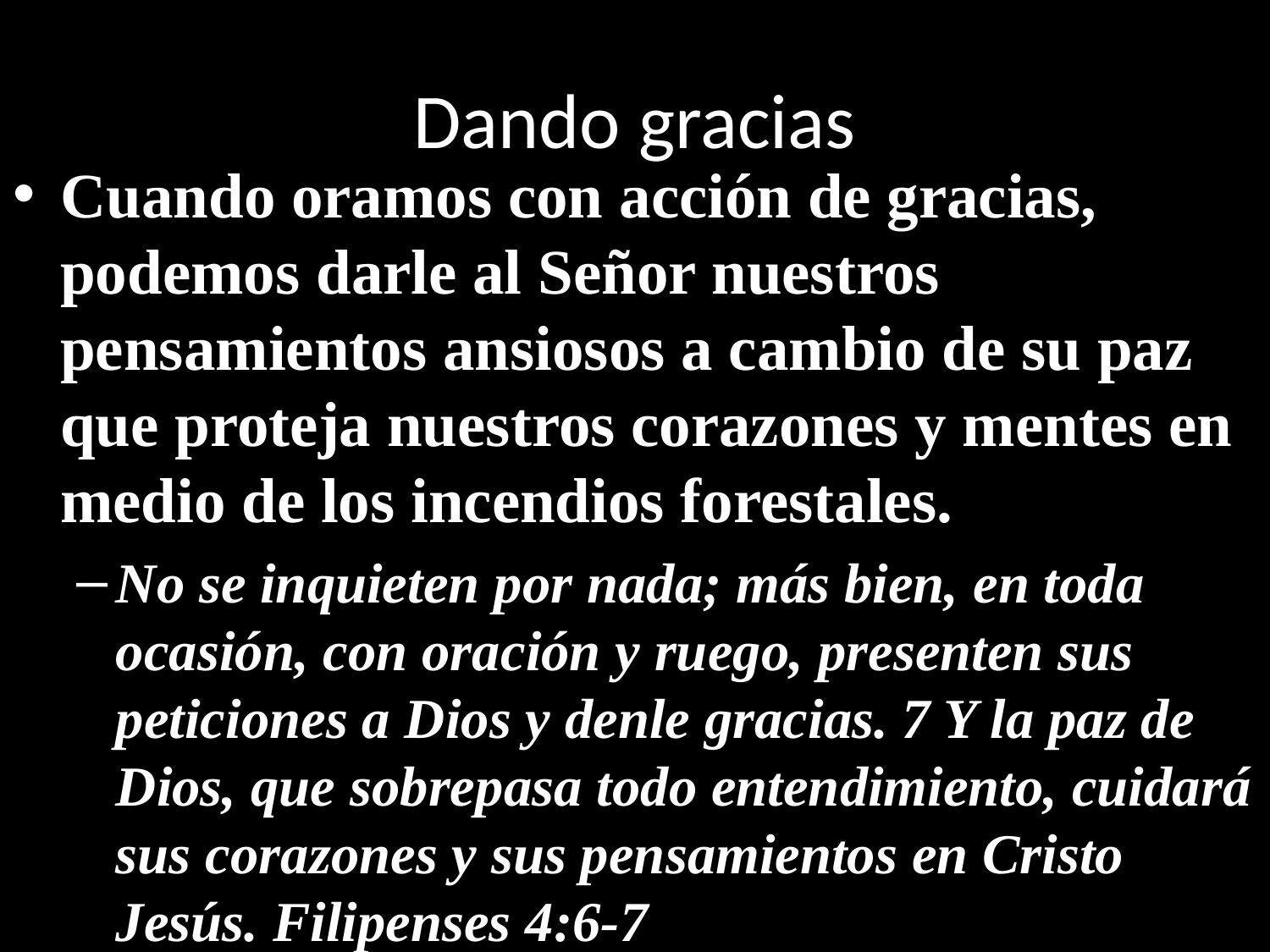

# Dando gracias
Cuando oramos con acción de gracias, podemos darle al Señor nuestros pensamientos ansiosos a cambio de su paz que proteja nuestros corazones y mentes en medio de los incendios forestales.
No se inquieten por nada; más bien, en toda ocasión, con oración y ruego, presenten sus peticiones a Dios y denle gracias. 7 Y la paz de Dios, que sobrepasa todo entendimiento, cuidará sus corazones y sus pensamientos en Cristo Jesús. Filipenses 4:6-7